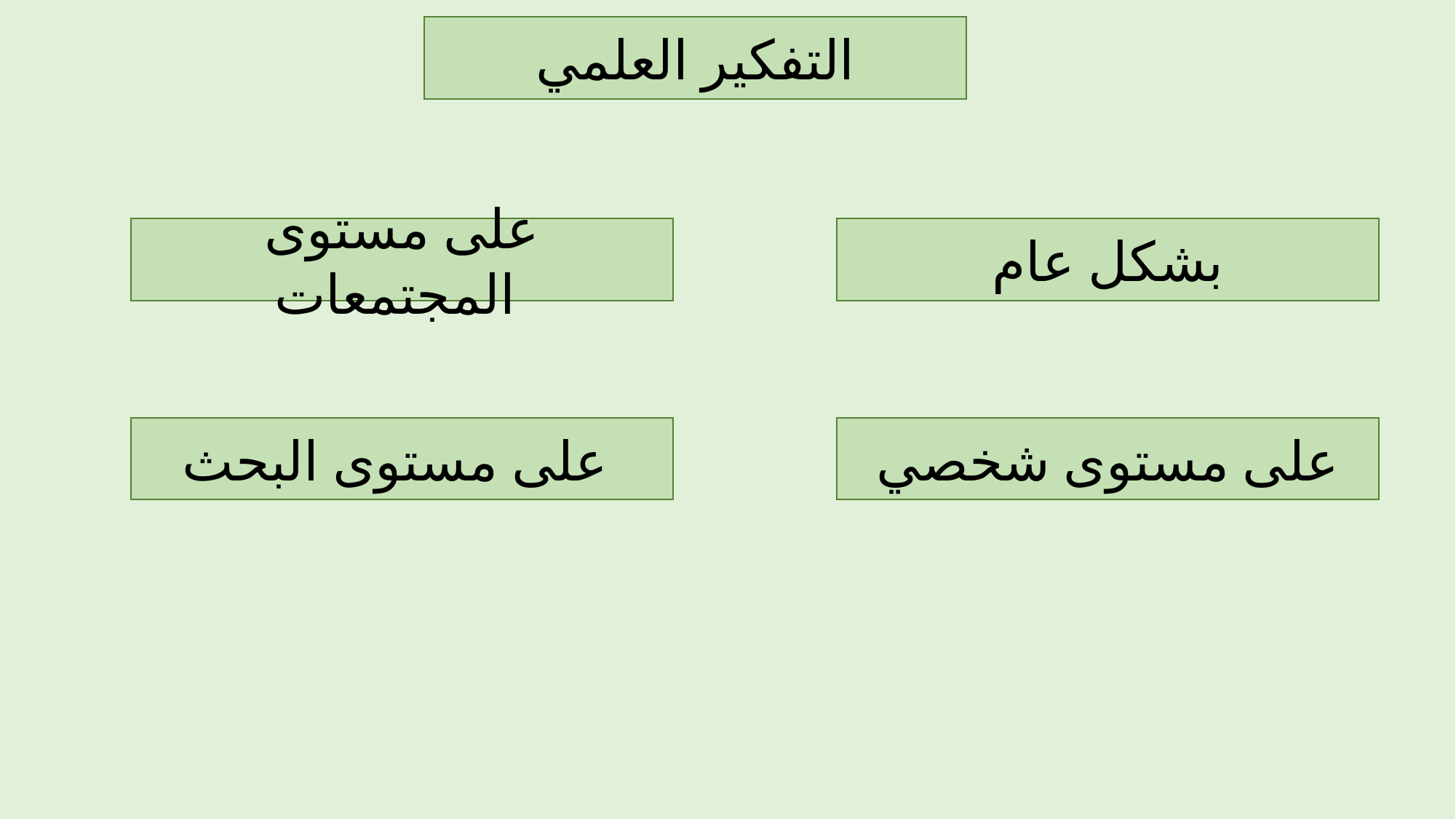

التفكير العلمي
على مستوى المجتمعات
بشكل عام
على مستوى البحث
على مستوى شخصي